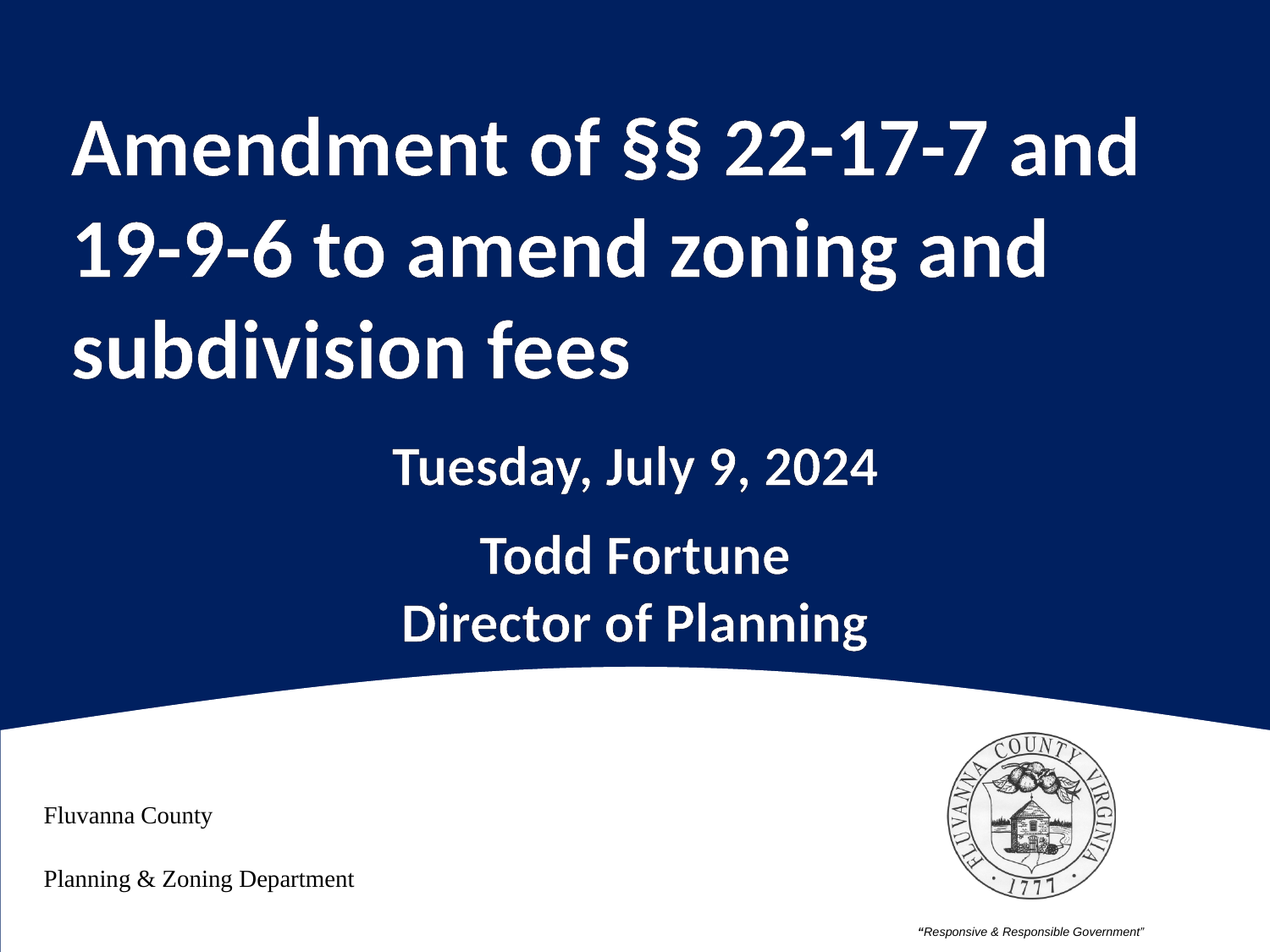

# Amendment of §§ 22-17-7 and 19-9-6 to amend zoning and subdivision fees

Tuesday, July 9, 2024
Todd Fortune
Director of Planning